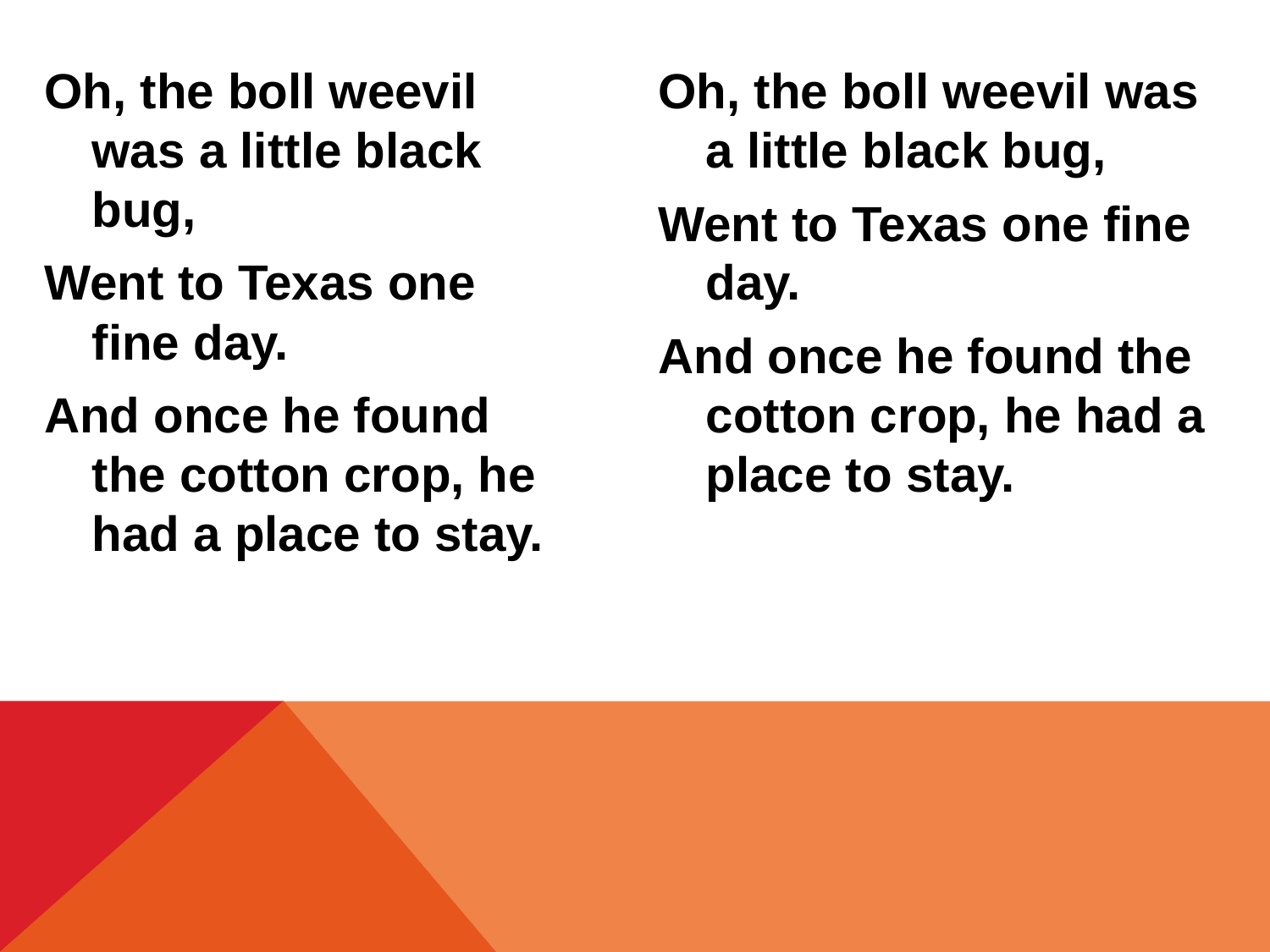

Oh, the boll weevil was a little black bug,
Went to Texas one fine day.
And once he found the cotton crop, he had a place to stay.
Oh, the boll weevil was a little black bug,
Went to Texas one fine day.
And once he found the cotton crop, he had a place to stay.